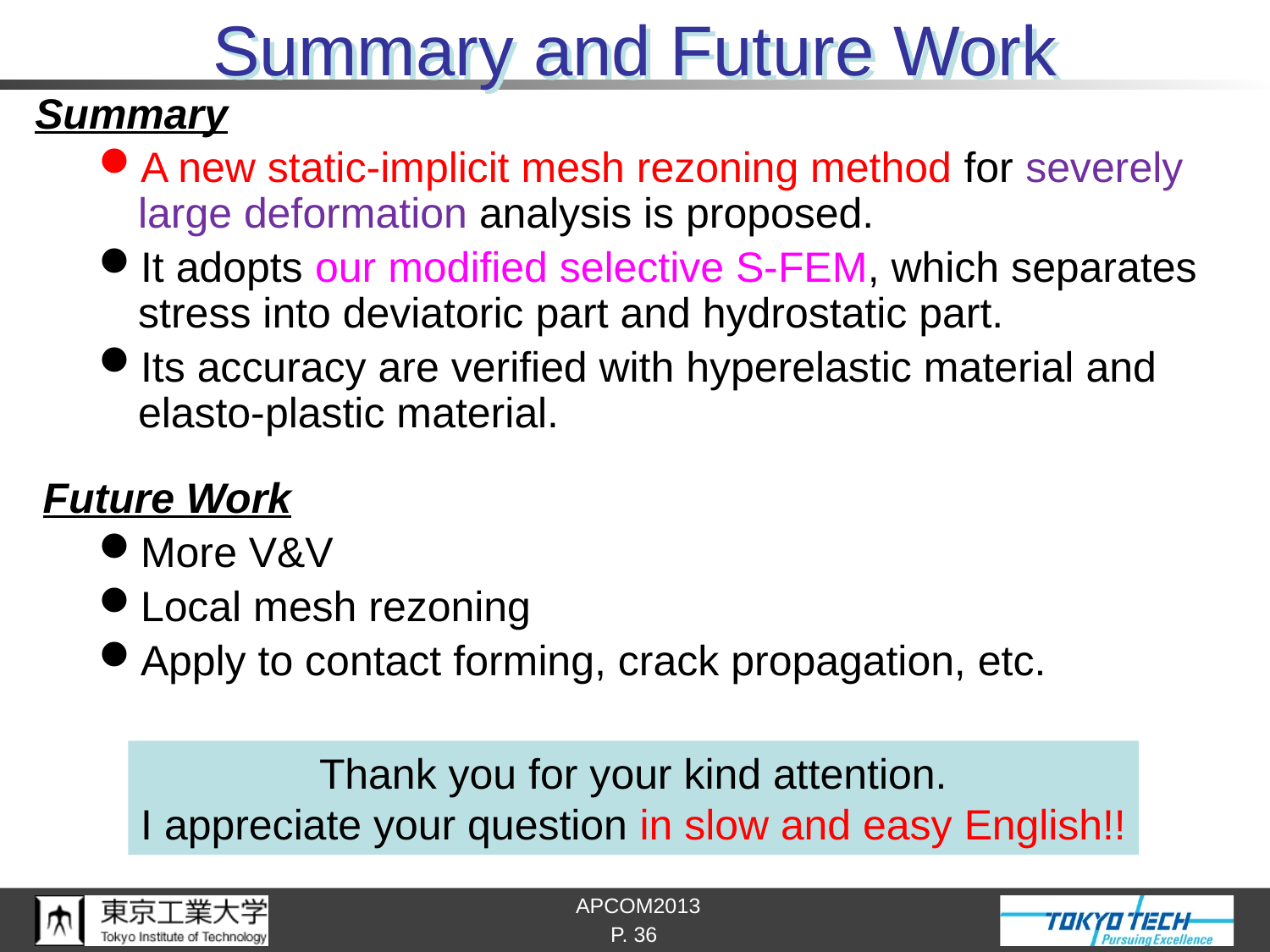

# Summary and Future Work
Summary
A new static-implicit mesh rezoning method for severely large deformation analysis is proposed.
It adopts our modified selective S-FEM, which separates stress into deviatoric part and hydrostatic part.
Its accuracy are verified with hyperelastic material and elasto-plastic material.

Future Work
More V&V
Local mesh rezoning
Apply to contact forming, crack propagation, etc.
Thank you for your kind attention.
I appreciate your question in slow and easy English!!
P. 36